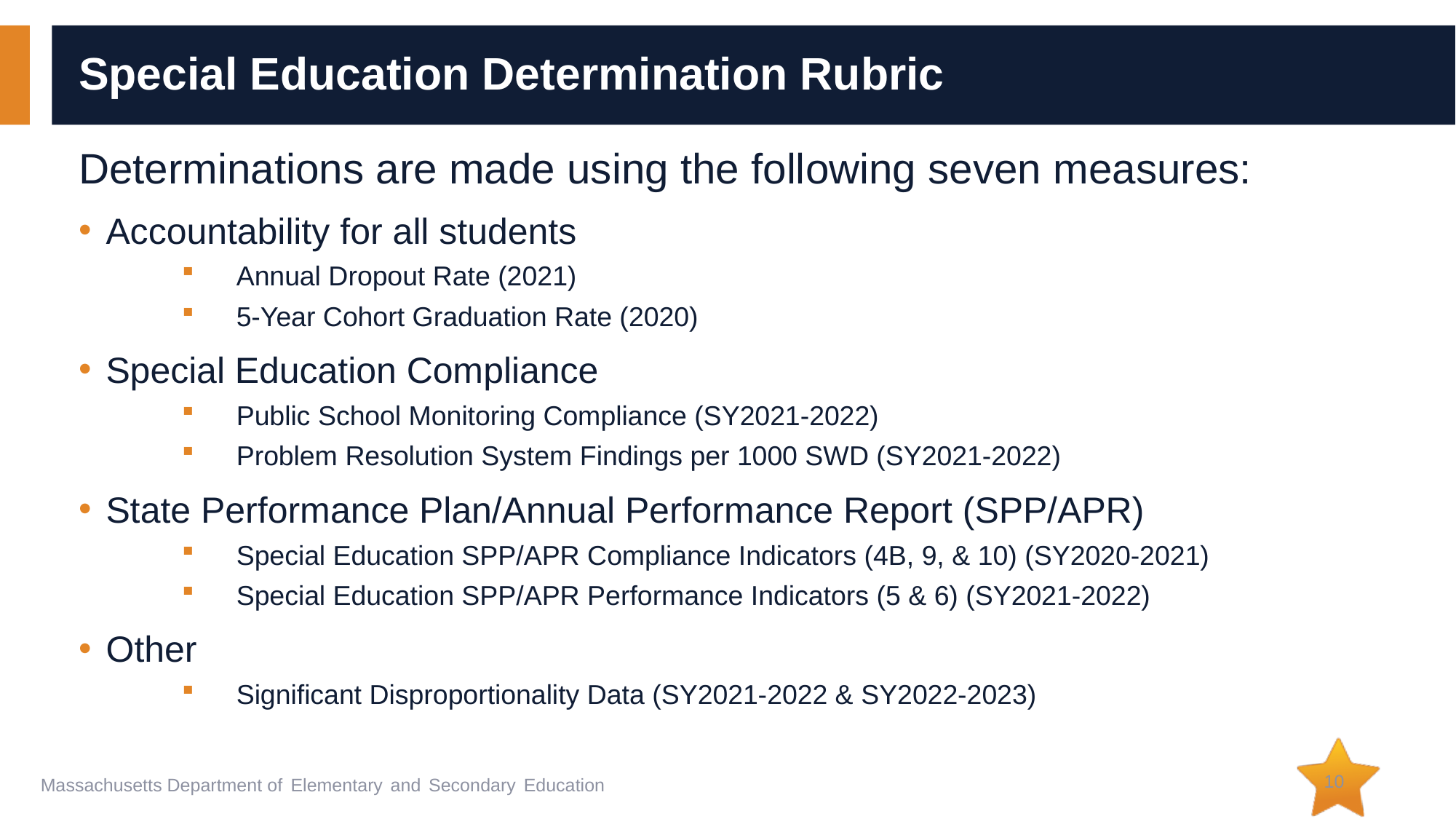

# Special Education Determination Rubric - 1
Determinations are made using the following seven measures:
Accountability for all students
Annual Dropout Rate (2021)
5-Year Cohort Graduation Rate (2020)
Special Education Compliance
Public School Monitoring Compliance (SY2021-2022)
Problem Resolution System Findings per 1000 SWD (SY2021-2022)
State Performance Plan/Annual Performance Report (SPP/APR)
Special Education SPP/APR Compliance Indicators (4B, 9, & 10) (SY2020-2021)
Special Education SPP/APR Performance Indicators (5 & 6) (SY2021-2022)
Other
Significant Disproportionality Data (SY2021-2022 & SY2022-2023)

10